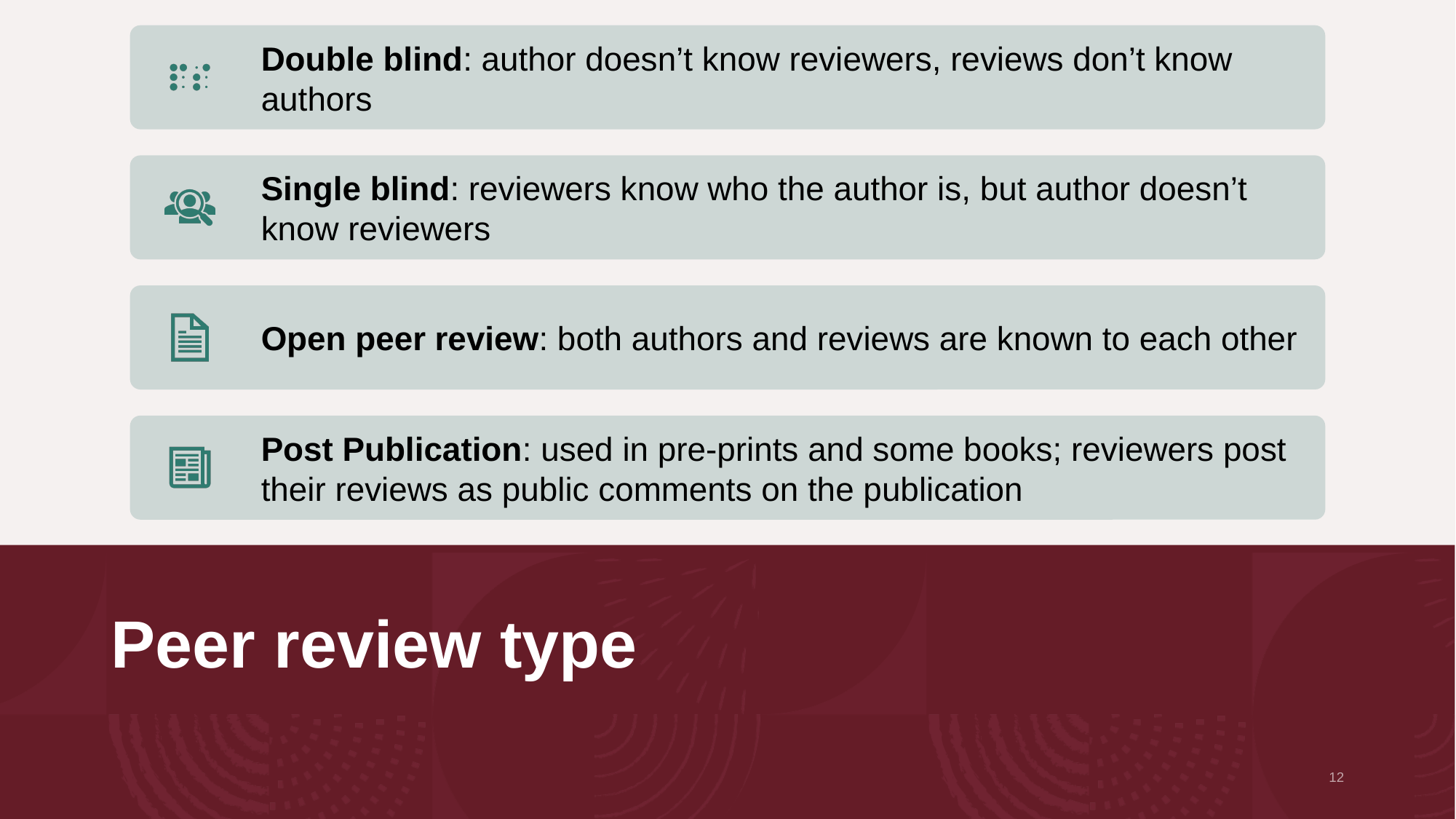

Double blind: author doesn’t know reviewers, reviews don’t know authors
Single blind: reviewers know who the author is, but author doesn’t know reviewers
Open peer review: both authors and reviews are known to each other
Post Publication: used in pre-prints and some books; reviewers post their reviews as public comments on the publication
# Peer review type
12